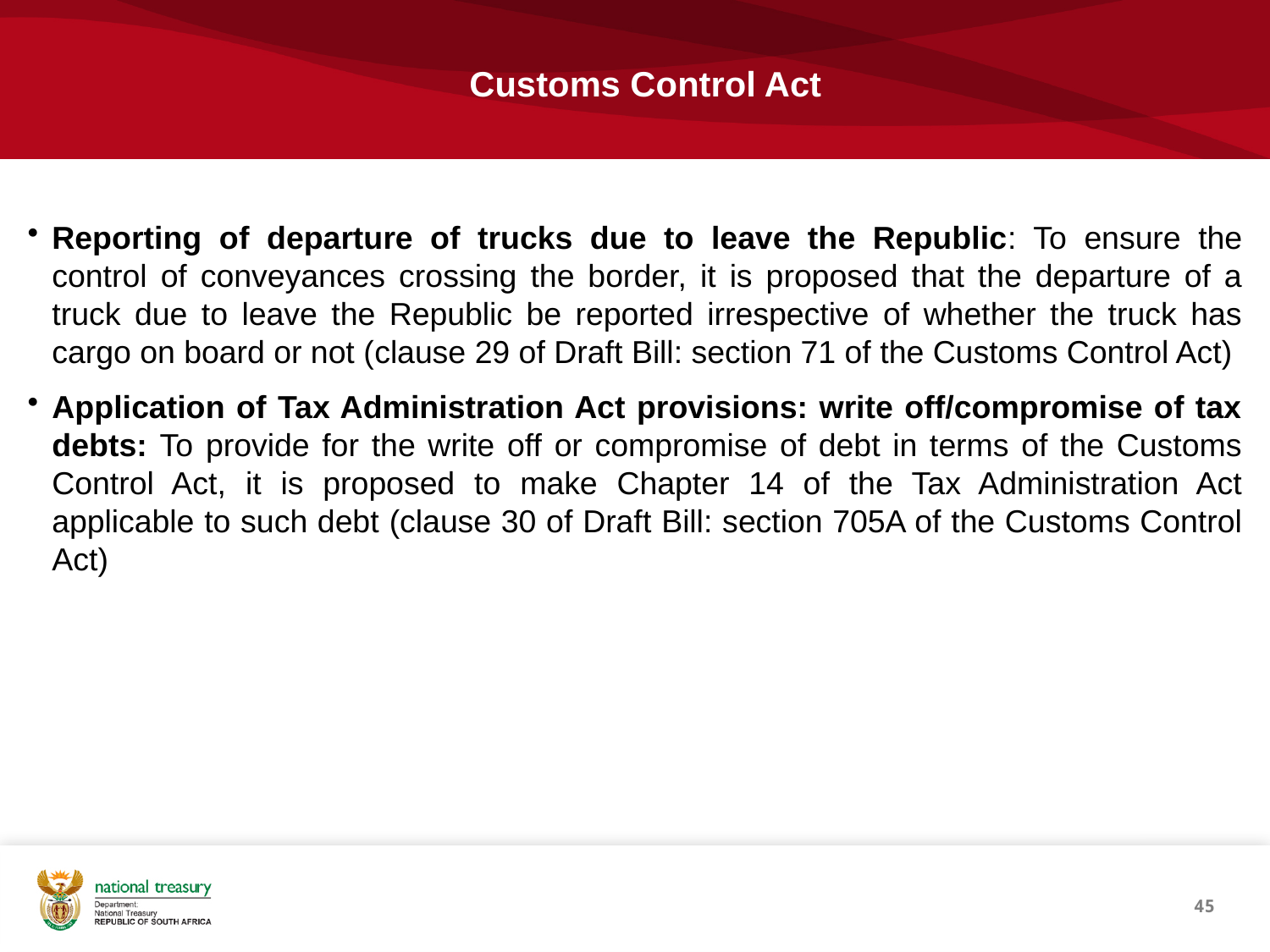

# Customs Control Act

Reporting of departure of trucks due to leave the Republic: To ensure the control of conveyances crossing the border, it is proposed that the departure of a truck due to leave the Republic be reported irrespective of whether the truck has cargo on board or not (clause 29 of Draft Bill: section 71 of the Customs Control Act)
Application of Tax Administration Act provisions: write off/compromise of tax debts: To provide for the write off or compromise of debt in terms of the Customs Control Act, it is proposed to make Chapter 14 of the Tax Administration Act applicable to such debt (clause 30 of Draft Bill: section 705A of the Customs Control Act)
45